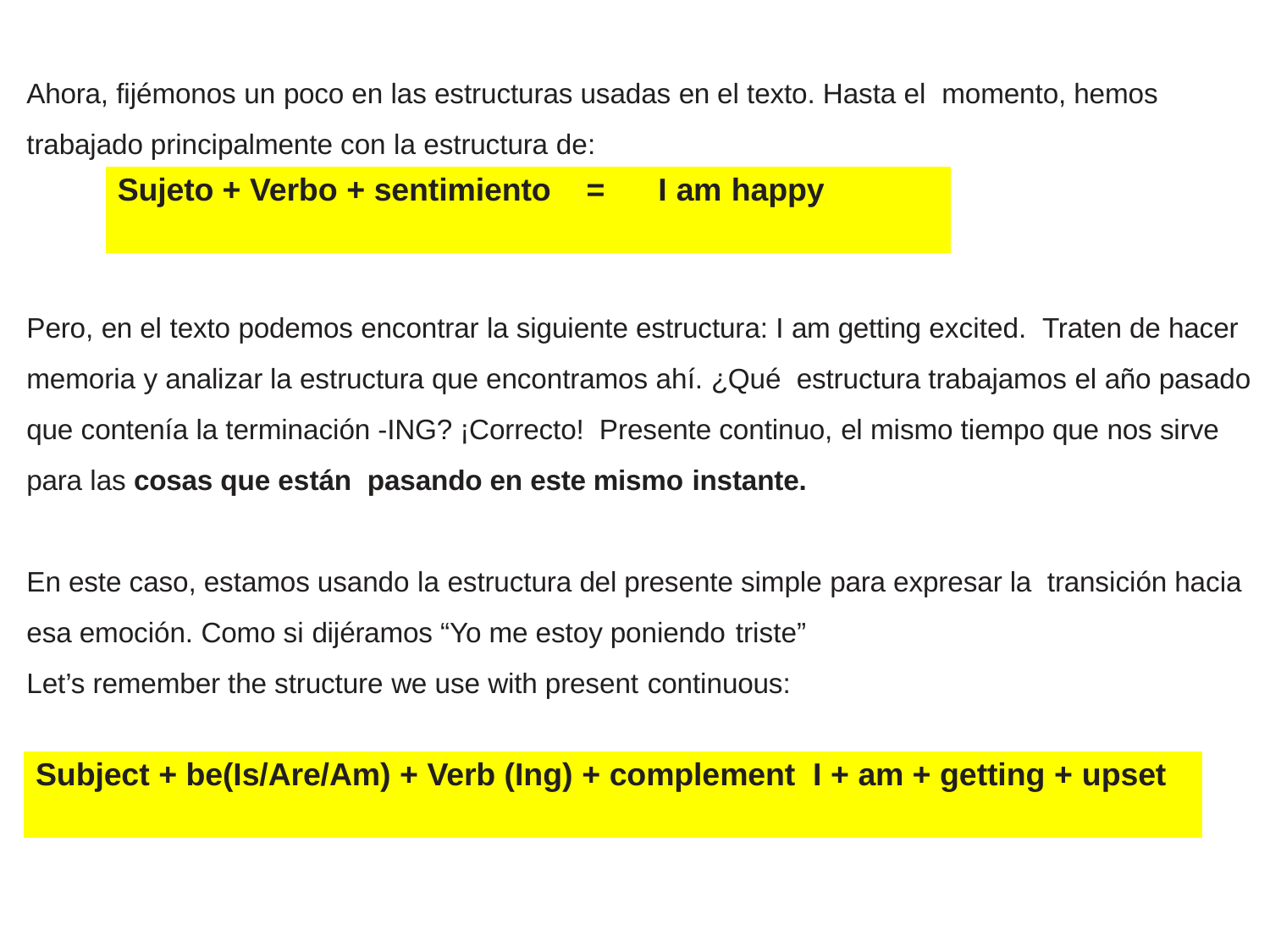

Ahora, fijémonos un poco en las estructuras usadas en el texto. Hasta el  momento, hemos trabajado principalmente con la estructura de:

Pero, en el texto podemos encontrar la siguiente estructura: I am getting excited.  Traten de hacer memoria y analizar la estructura que encontramos ahí. ¿Qué  estructura trabajamos el año pasado que contenía la terminación -ING? ¡Correcto!  Presente continuo, el mismo tiempo que nos sirve para las cosas que están  pasando en este mismo instante.

En este caso, estamos usando la estructura del presente simple para expresar la  transición hacia esa emoción. Como si dijéramos “Yo me estoy poniendo triste”
Let’s remember the structure we use with present continuous:

| Sujeto + Verbo + sentimiento = I am happy |
| --- |
| Subject + be(Is/Are/Am) + Verb (Ing) + complement I + am + getting + upset |
| --- |